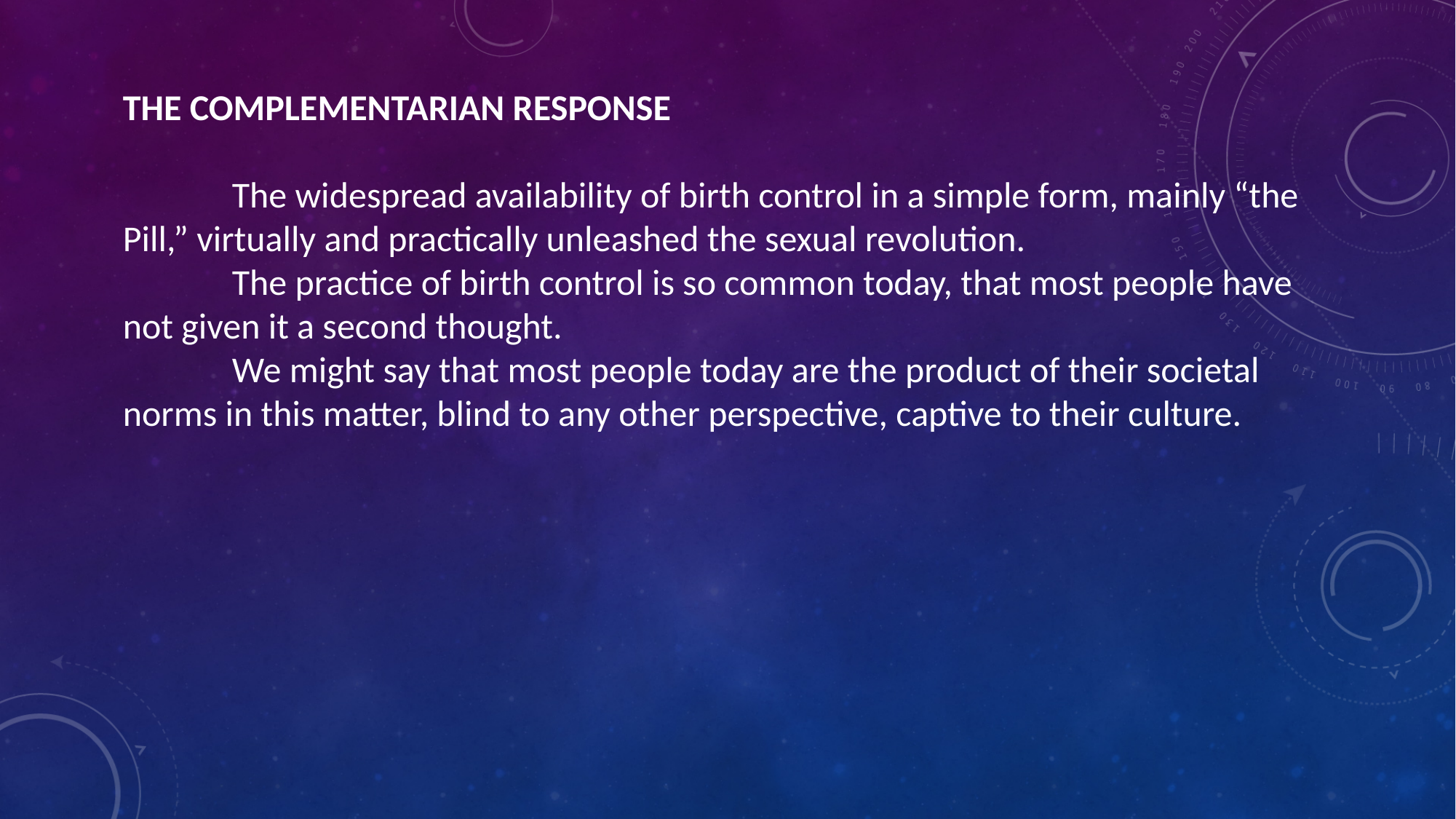

THE COMPLEMENTARIAN RESPONSE

	The widespread availability of birth control in a simple form, mainly “the Pill,” virtually and practically unleashed the sexual revolution.
	The practice of birth control is so common today, that most people have not given it a second thought.
	We might say that most people today are the product of their societal norms in this matter, blind to any other perspective, captive to their culture.